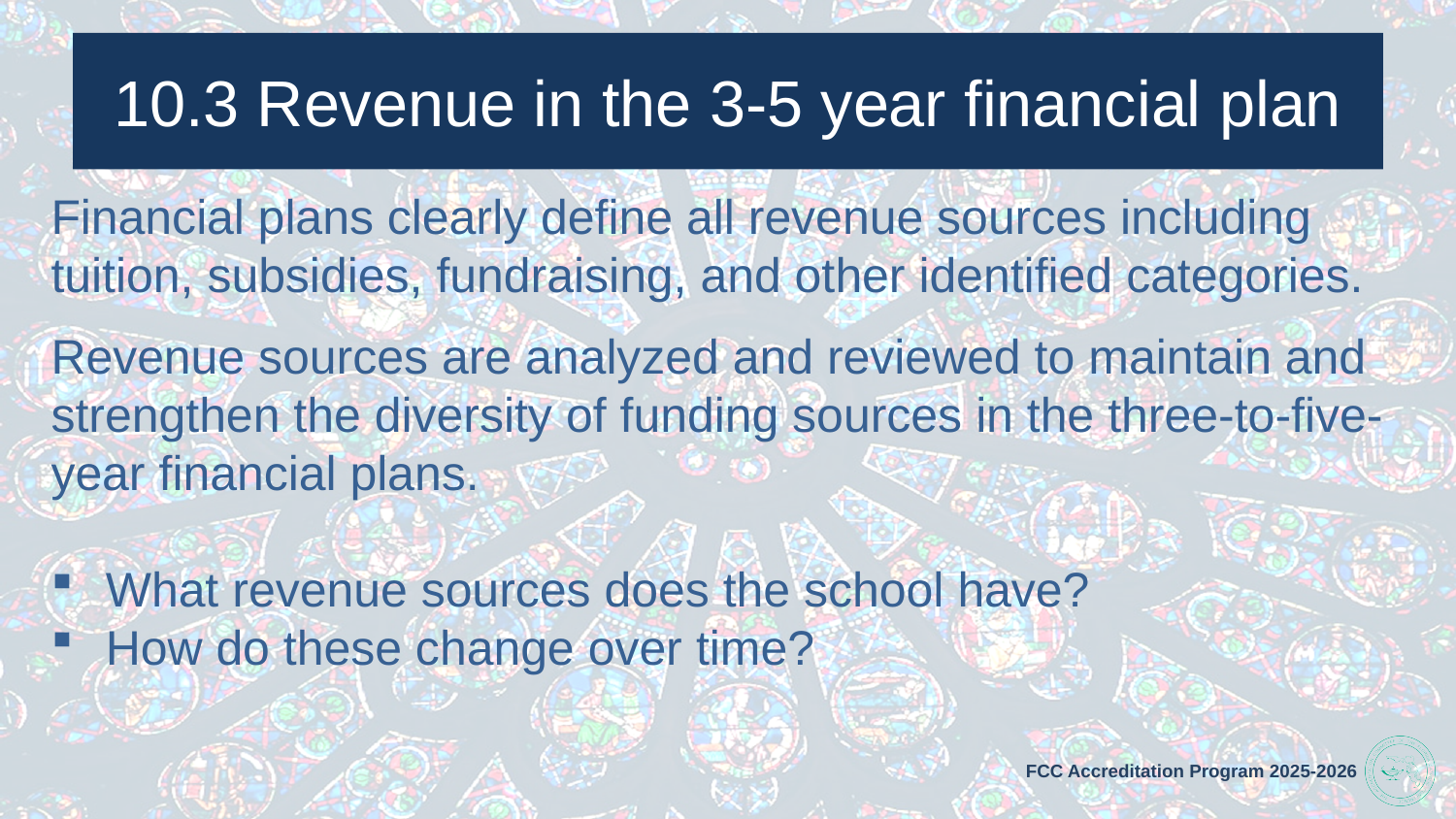

# 10.3 Revenue in the 3-5 year financial plan
Financial plans clearly define all revenue sources including tuition, subsidies, fundraising, and other identified categories.

Revenue sources are analyzed and reviewed to maintain and strengthen the diversity of funding sources in the three-to-five-year financial plans.

What revenue sources does the school have?
How do these change over time?